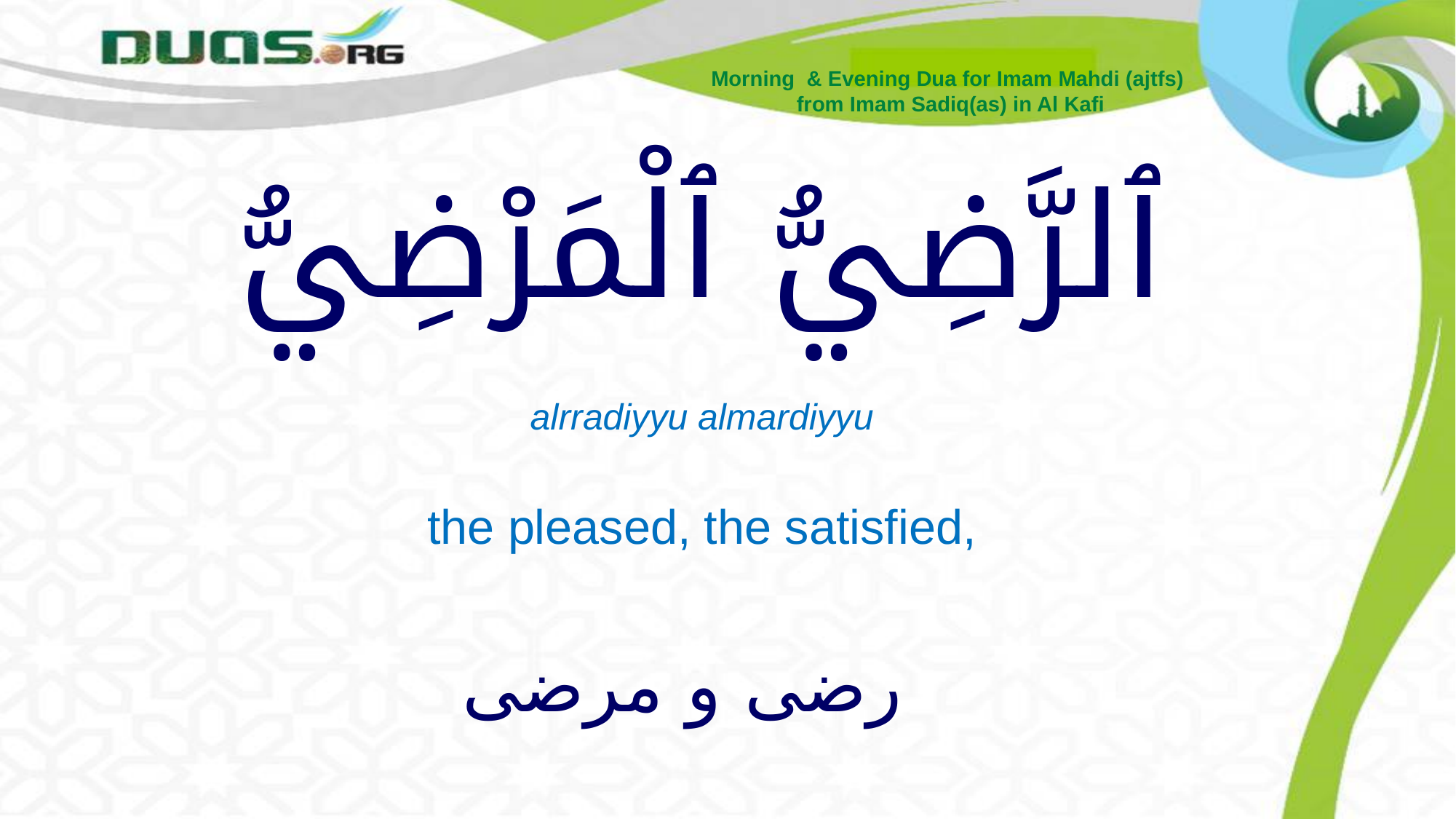

Morning  & Evening Dua for Imam Mahdi (ajtfs)
from Imam Sadiq(as) in Al Kafi
# ٱلرَّضِيُّ ٱلْمَرْضِيُّ

alrradiyyu almardiyyu

the pleased, the satisfied,
رضی و مرضی